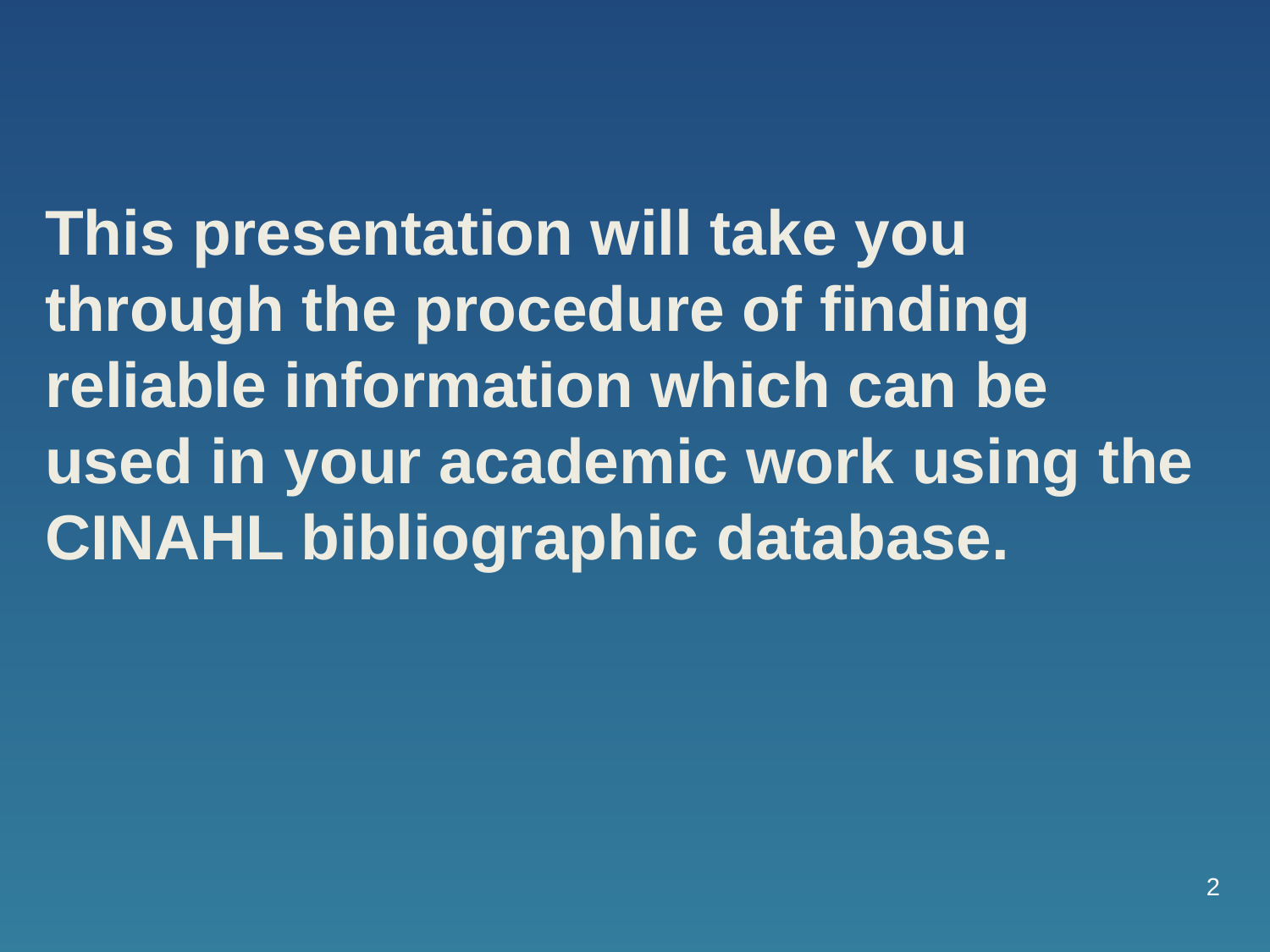

# This presentation will take you through the procedure of finding reliable information which can be used in your academic work using the CINAHL bibliographic database.
2